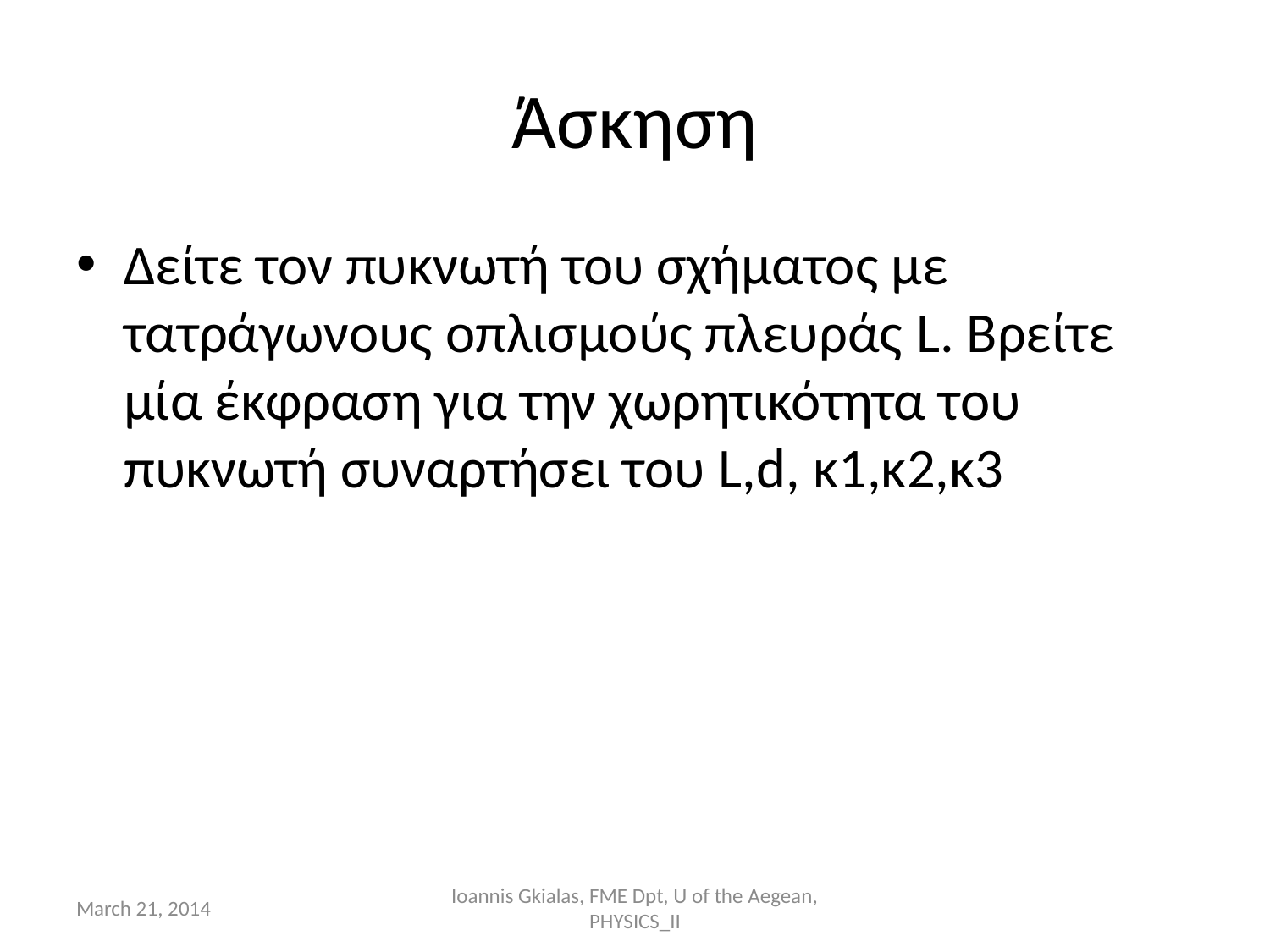

# Άσκηση
Δείτε τον πυκνωτή του σχήματος με τατράγωνους οπλισμούς πλευράς L. Βρείτε μία έκφραση για την χωρητικότητα του πυκνωτή συναρτήσει του L,d, κ1,κ2,κ3
March 21, 2014
Ioannis Gkialas, FME Dpt, U of the Aegean, PHYSICS_II